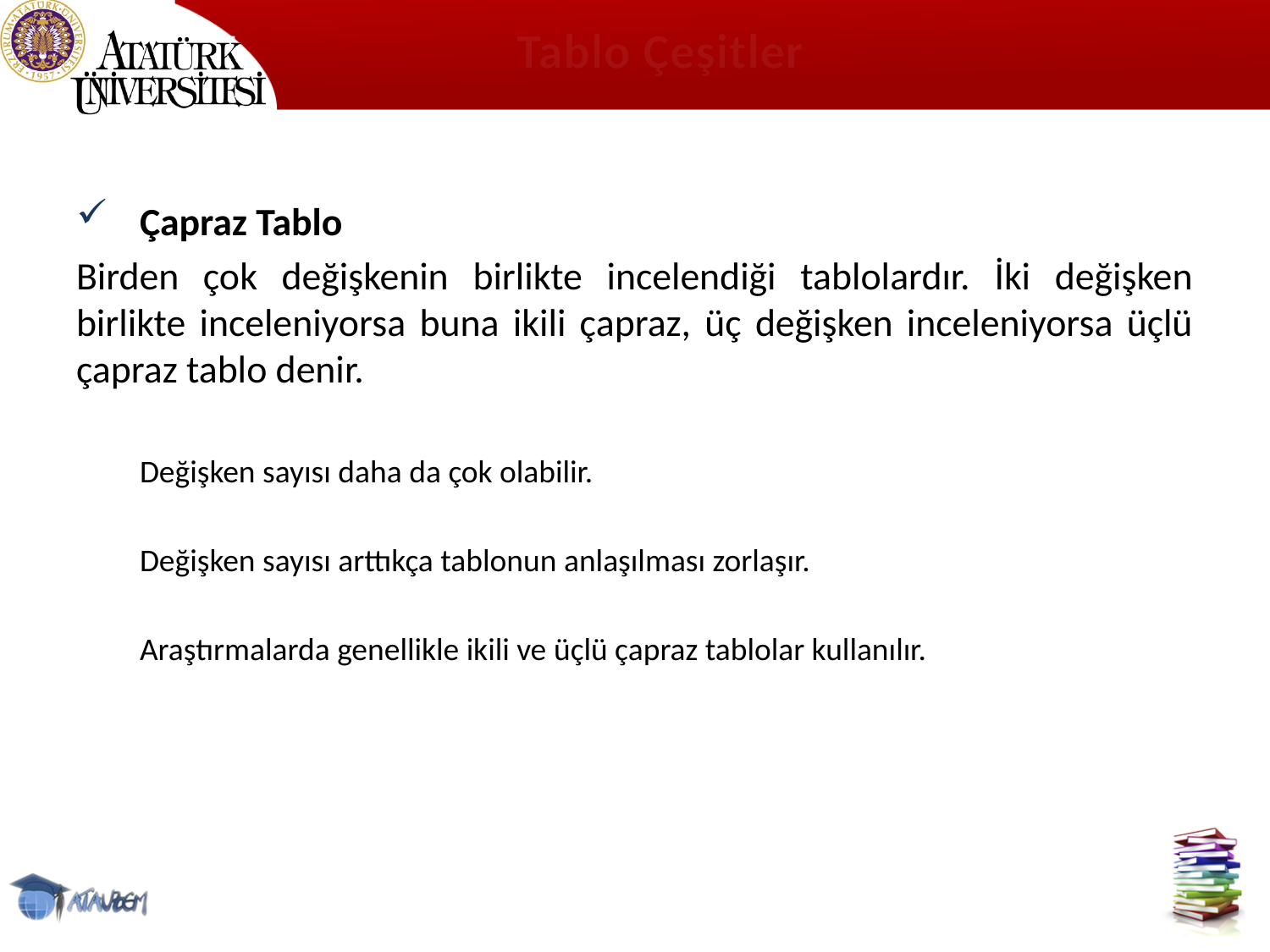

# Tablo Çeşitleri
Çapraz Tablo
Birden çok değişkenin birlikte incelendiği tablolardır. İki değişken birlikte inceleniyorsa buna ikili çapraz, üç değişken inceleniyorsa üçlü çapraz tablo denir.

Değişken sayısı daha da çok olabilir.

Değişken sayısı arttıkça tablonun anlaşılması zorlaşır.

Araştırmalarda genellikle ikili ve üçlü çapraz tablolar kullanılır.